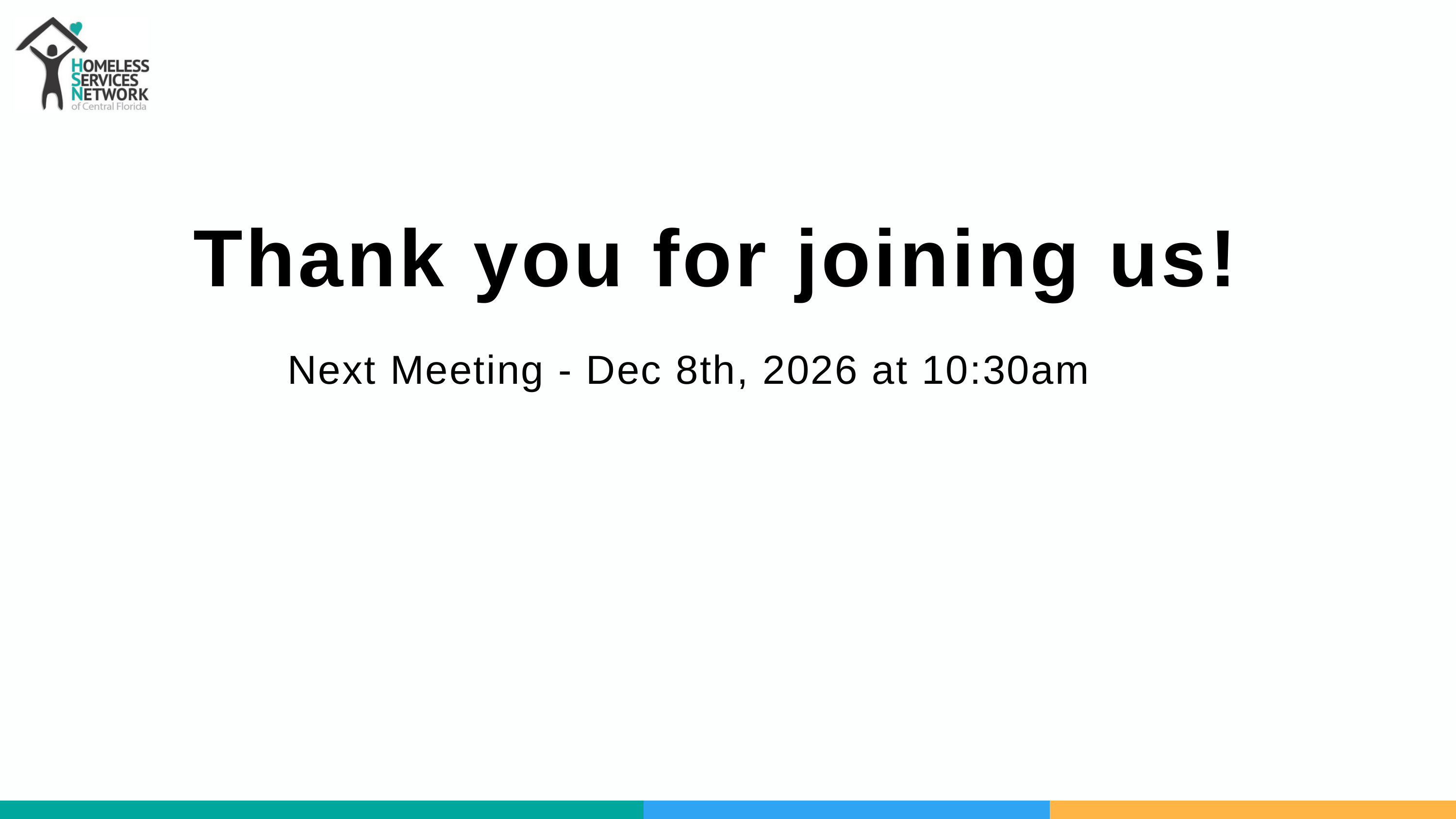

Thank you for joining us!
Next Meeting - Dec 8th, 2026 at 10:30am